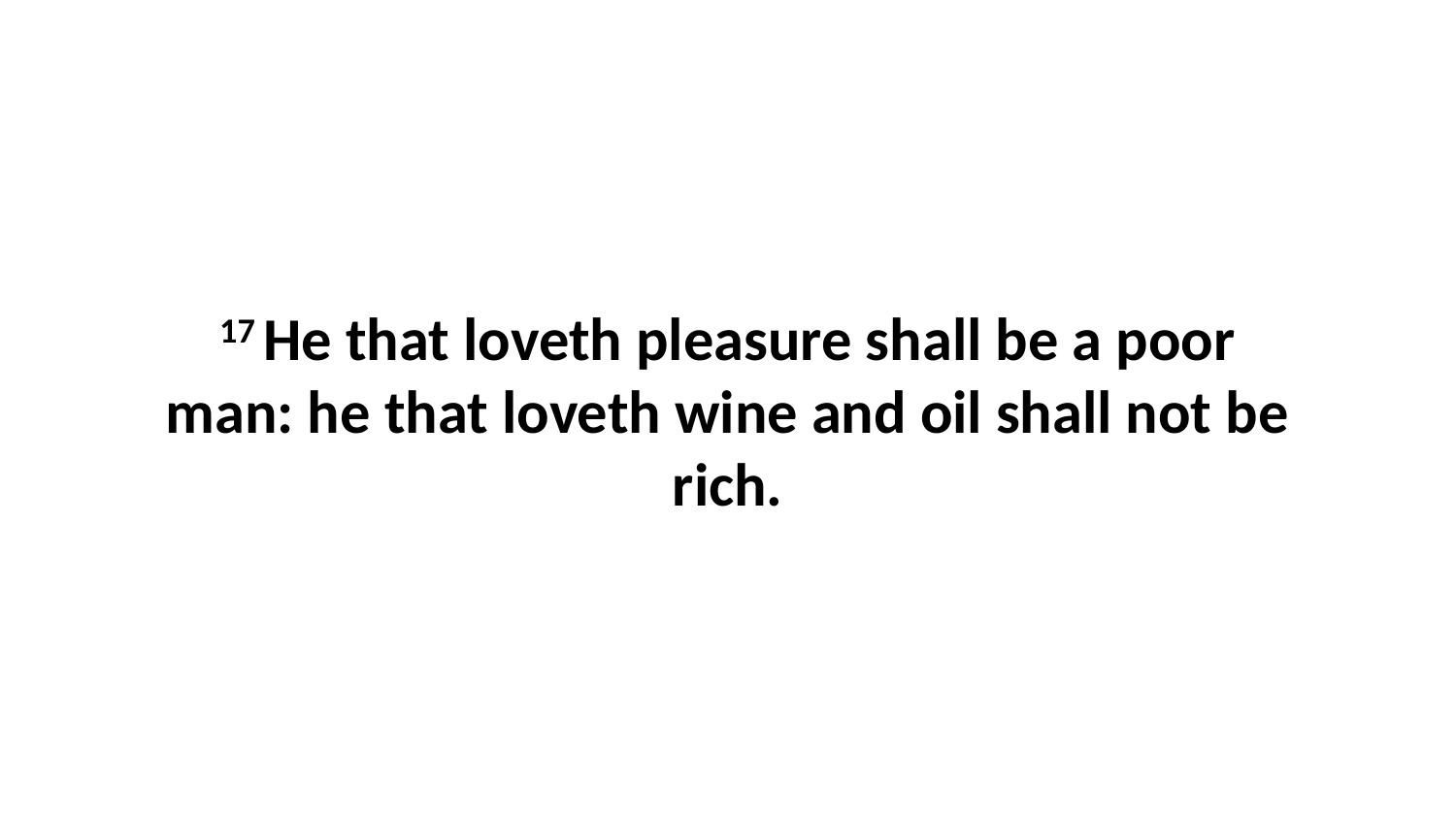

17 He that loveth pleasure shall be a poor man: he that loveth wine and oil shall not be rich.